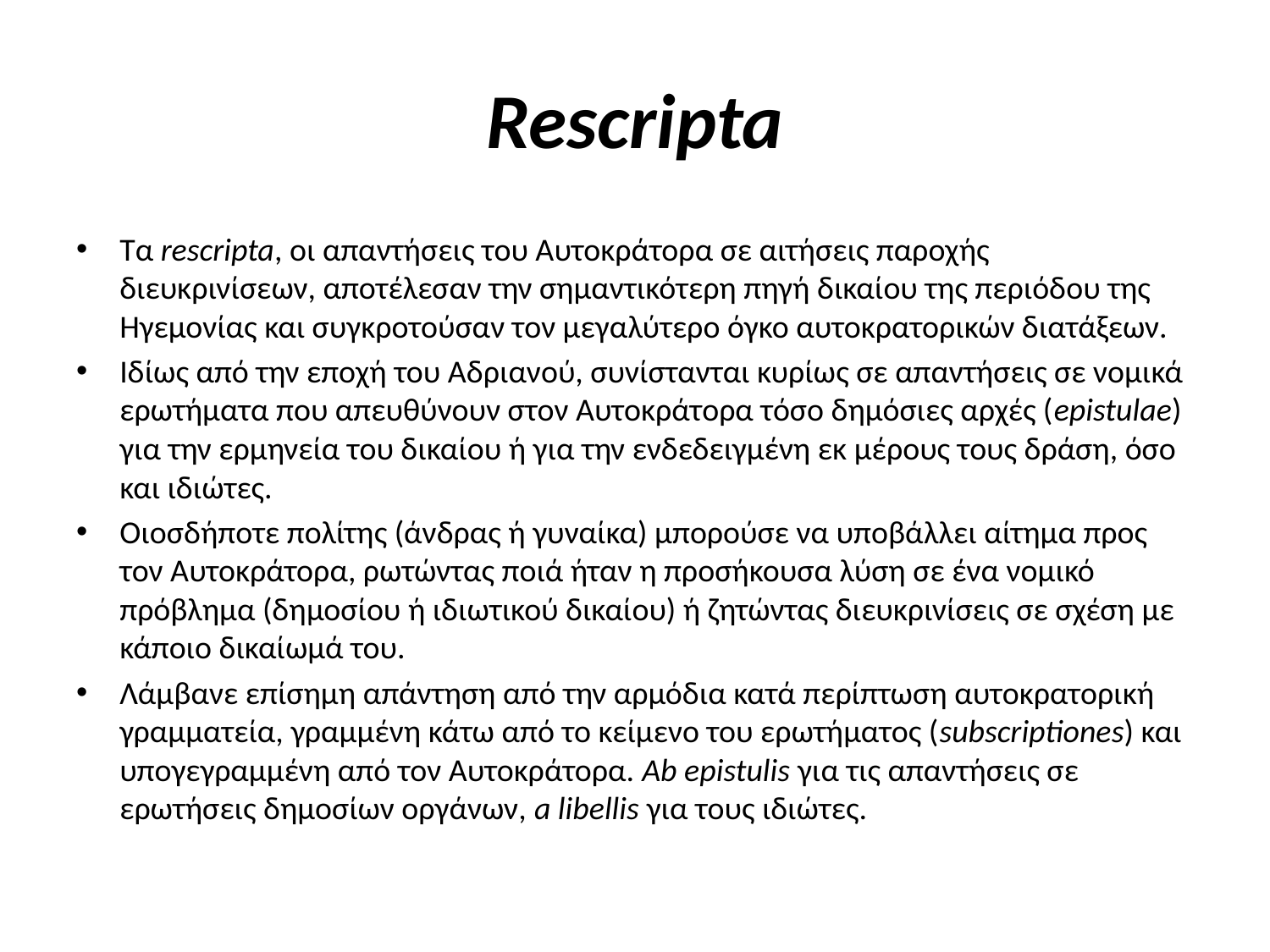

# Rescripta
Τα rescripta, οι απαντήσεις του Αυτοκράτορα σε αιτήσεις παροχής διευκρινίσεων, αποτέλεσαν την σημαντικότερη πηγή δικαίου της περιόδου της Ηγεμονίας και συγκροτούσαν τον μεγαλύτερο όγκο αυτοκρατορικών διατάξεων.
Ιδίως από την εποχή του Αδριανού, συνίστανται κυρίως σε απαντήσεις σε νομικά ερωτήματα που απευθύνουν στον Αυτοκράτορα τόσο δημόσιες αρχές (epistulae) για την ερμηνεία του δικαίου ή για την ενδεδειγμένη εκ μέρους τους δράση, όσο και ιδιώτες.
Οιοσδήποτε πολίτης (άνδρας ή γυναίκα) μπορούσε να υποβάλλει αίτημα προς τον Αυτοκράτορα, ρωτώντας ποιά ήταν η προσήκουσα λύση σε ένα νομικό πρόβλημα (δημοσίου ή ιδιωτικού δικαίου) ή ζητώντας διευκρινίσεις σε σχέση με κάποιο δικαίωμά του.
Λάμβανε επίσημη απάντηση από την αρμόδια κατά περίπτωση αυτοκρατορική γραμματεία, γραμμένη κάτω από το κείμενο του ερωτήματος (subscriptiones) και υπογεγραμμένη από τον Αυτοκράτορα. Αb epistulis για τις απαντήσεις σε ερωτήσεις δημοσίων οργάνων, a libellis για τους ιδιώτες.